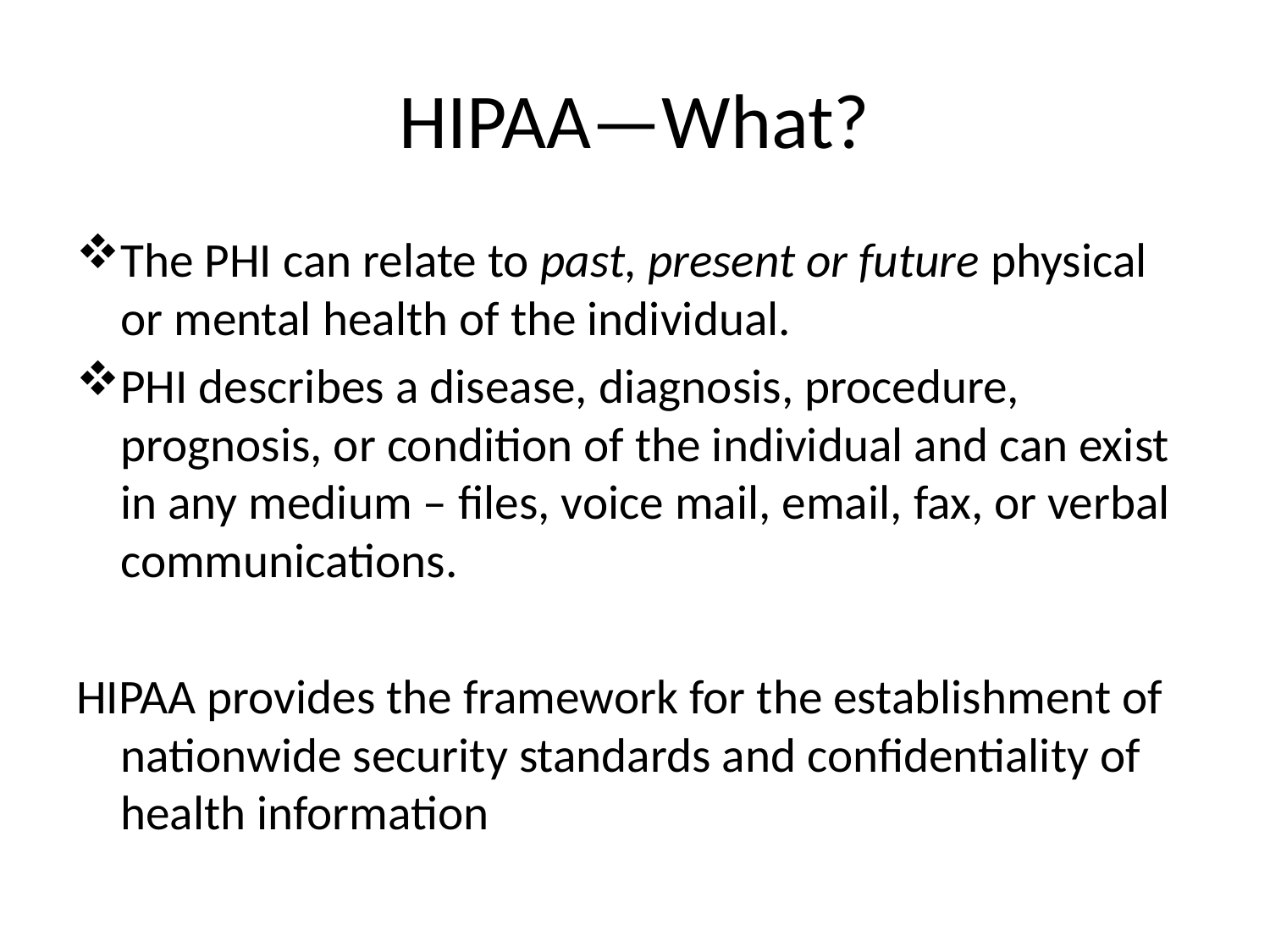

# HIPAA—What?
The PHI can relate to past, present or future physical or mental health of the individual.
PHI describes a disease, diagnosis, procedure, prognosis, or condition of the individual and can exist in any medium – files, voice mail, email, fax, or verbal communications.

HIPAA provides the framework for the establishment of nationwide security standards and confidentiality of health information